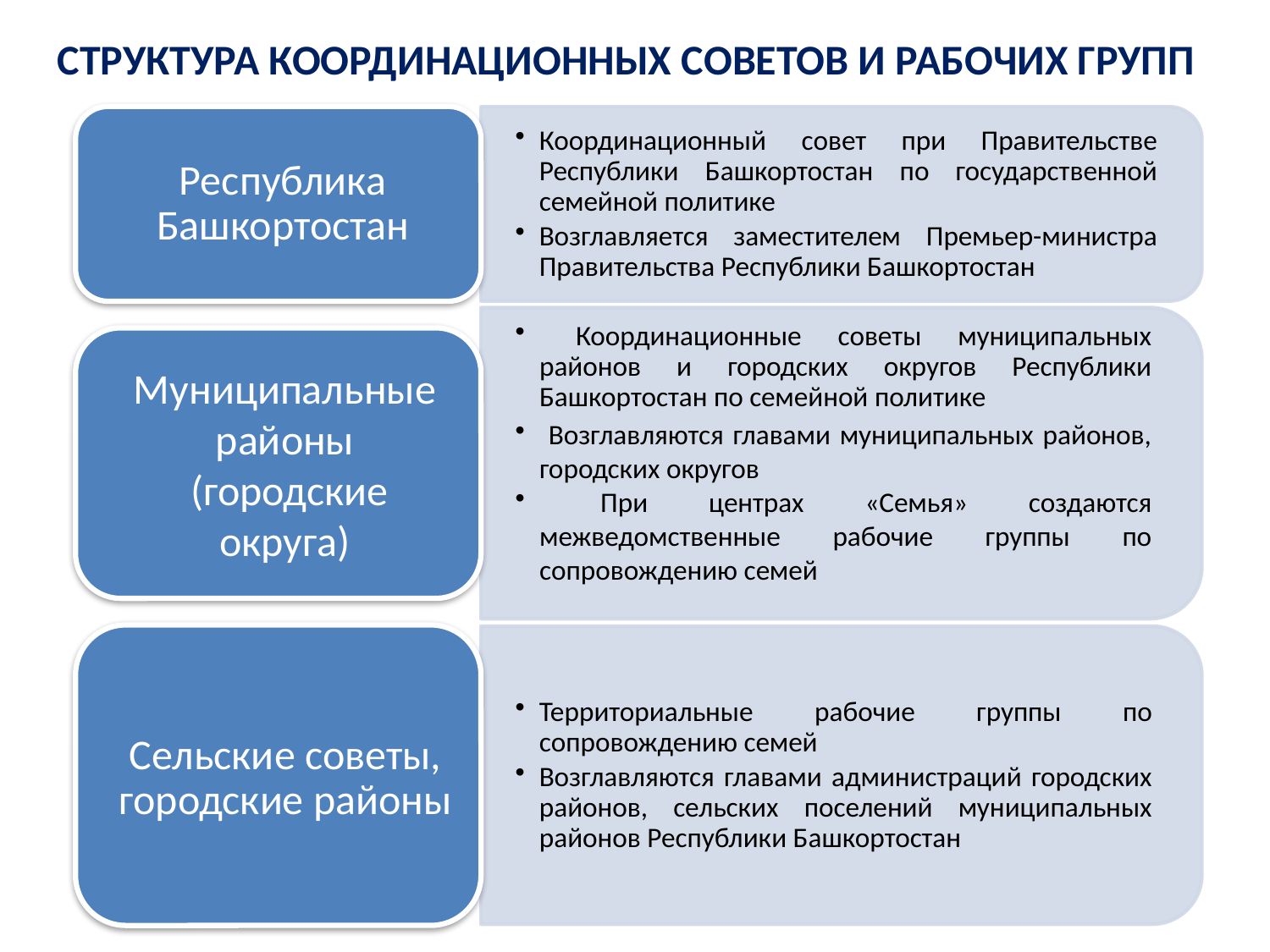

СТРУКТУРА КООРДИНАЦИОННЫХ СОВЕТОВ И РАБОЧИХ ГРУПП
Координационный совет при Правительстве Республики Башкортостан по государственной семейной политике
Возглавляется заместителем Премьер-министра Правительства Республики Башкортостан
Республика Башкортостан

 Координационные советы муниципальных районов и городских округов Республики Башкортостан по семейной политике
 Возглавляются главами муниципальных районов, городских округов
 При центрах «Семья» создаются межведомственные рабочие группы по сопровождению семей

Муниципальные районы
 (городские округа)
Территориальные рабочие группы по сопровождению семей
Возглавляются главами администраций городских районов, сельских поселений муниципальных районов Республики Башкортостан
Сельские советы,
городские районы